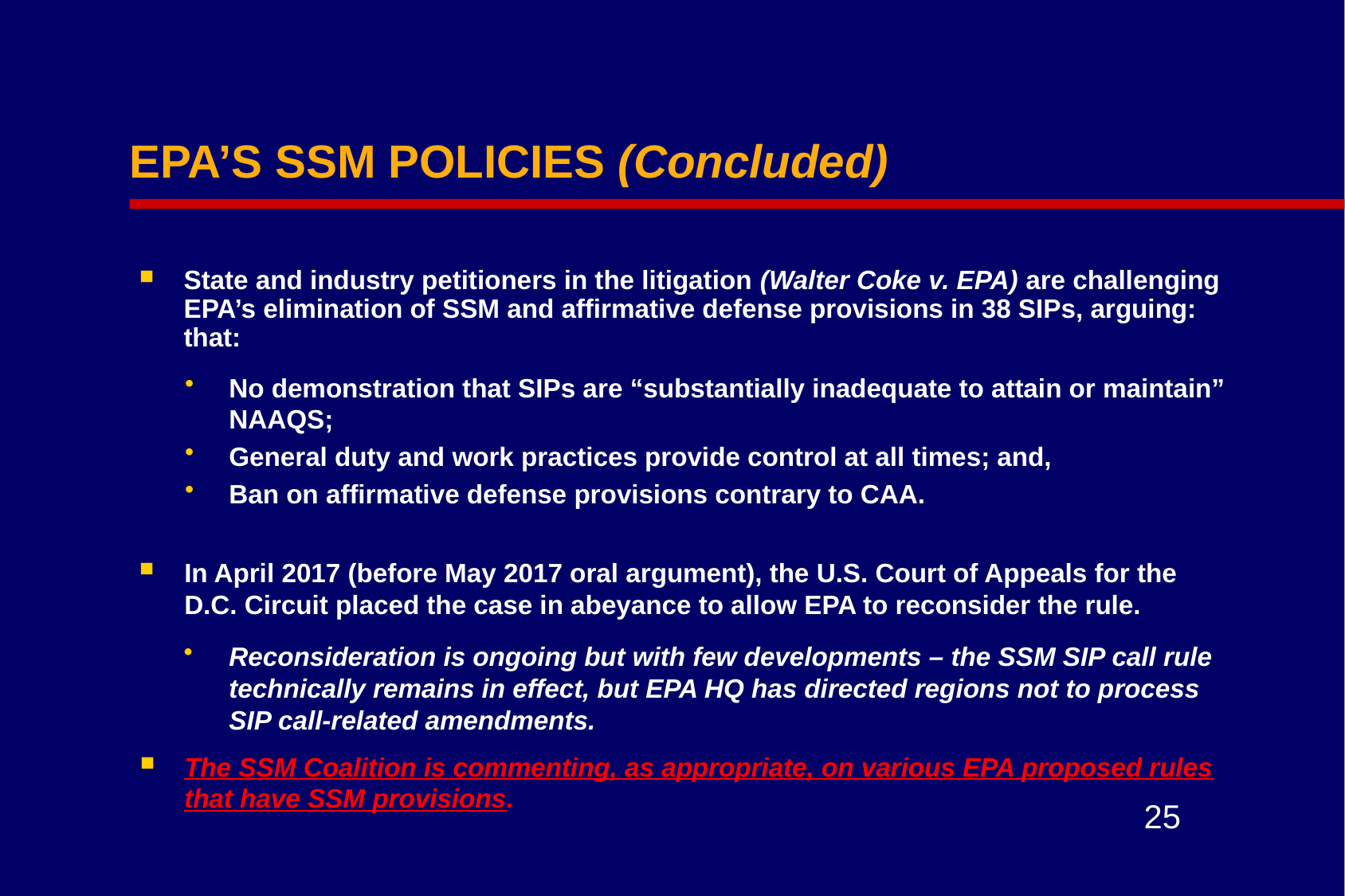

# EPA’S SSM POLICIES (Concluded)

State and industry petitioners in the litigation (Walter Coke v. EPA) are challenging EPA’s elimination of SSM and affirmative defense provisions in 38 SIPs, arguing: that:
No demonstration that SIPs are “substantially inadequate to attain or maintain” NAAQS;
General duty and work practices provide control at all times; and,
Ban on affirmative defense provisions contrary to CAA.

In April 2017 (before May 2017 oral argument), the U.S. Court of Appeals for the D.C. Circuit placed the case in abeyance to allow EPA to reconsider the rule.
Reconsideration is ongoing but with few developments – the SSM SIP call rule technically remains in effect, but EPA HQ has directed regions not to process SIP call-related amendments.
The SSM Coalition is commenting, as appropriate, on various EPA proposed rules that have SSM provisions.

25